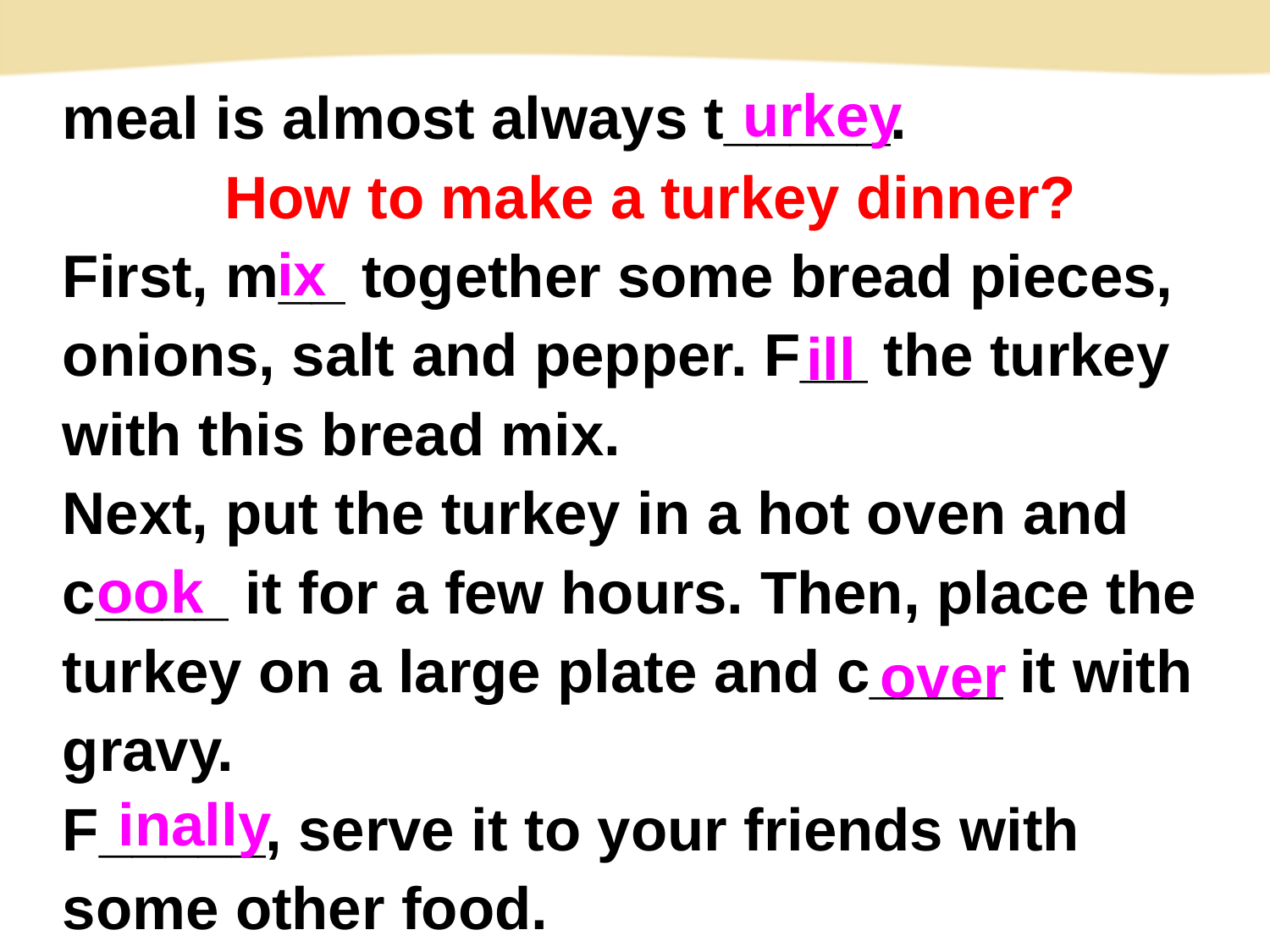

urkey
meal is almost always t_____.
 How to make a turkey dinner?
First, m__ together some bread pieces, onions, salt and pepper. F__ the turkey with this bread mix.
Next, put the turkey in a hot oven and c____ it for a few hours. Then, place the turkey on a large plate and c____ it with gravy.
F_____, serve it to your friends with some other food.
ix
ill
ook
over
inally